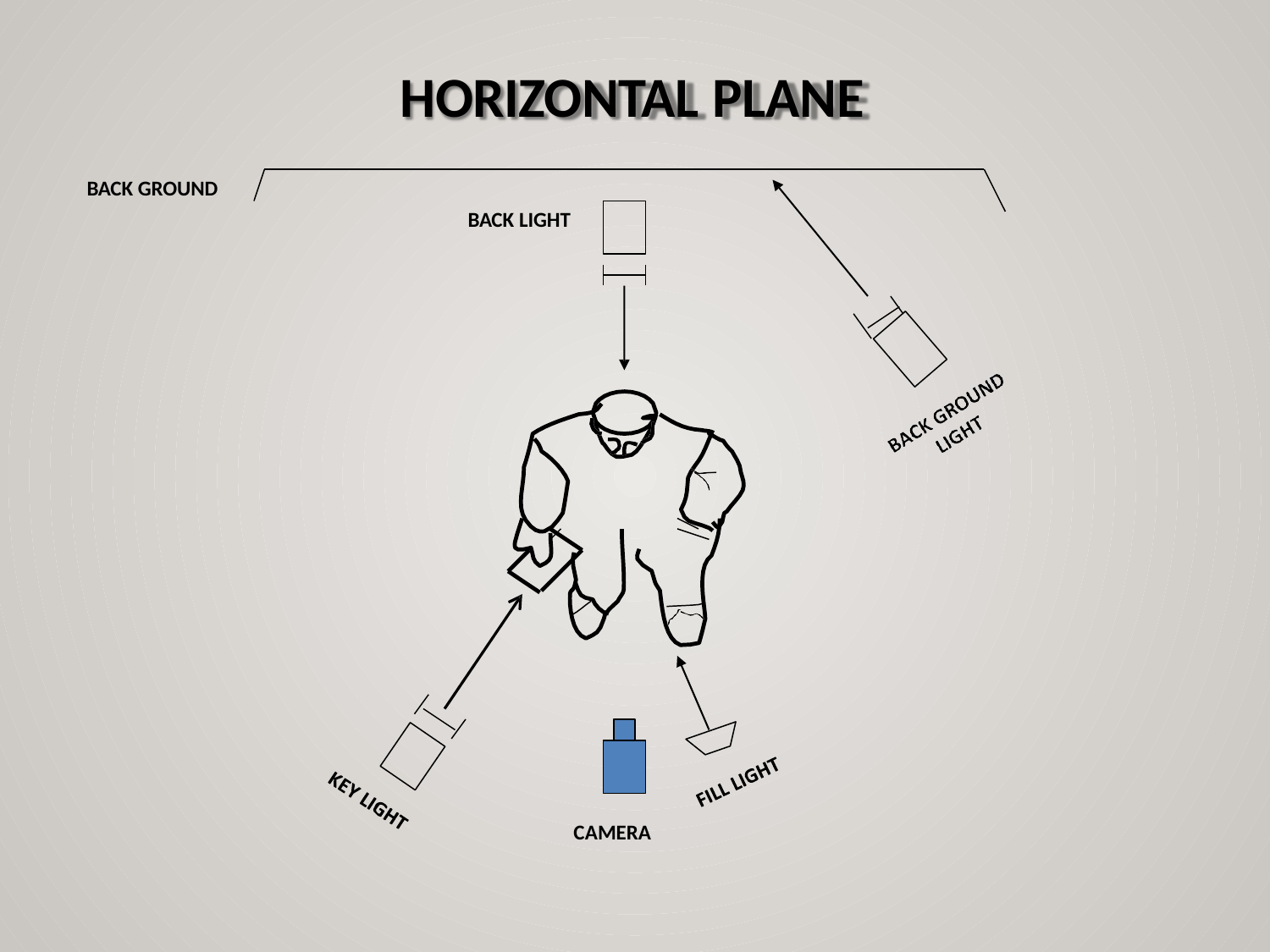

# HORIZONTAL PLANE

BACK GROUND

BACK LIGHT

CAMERA